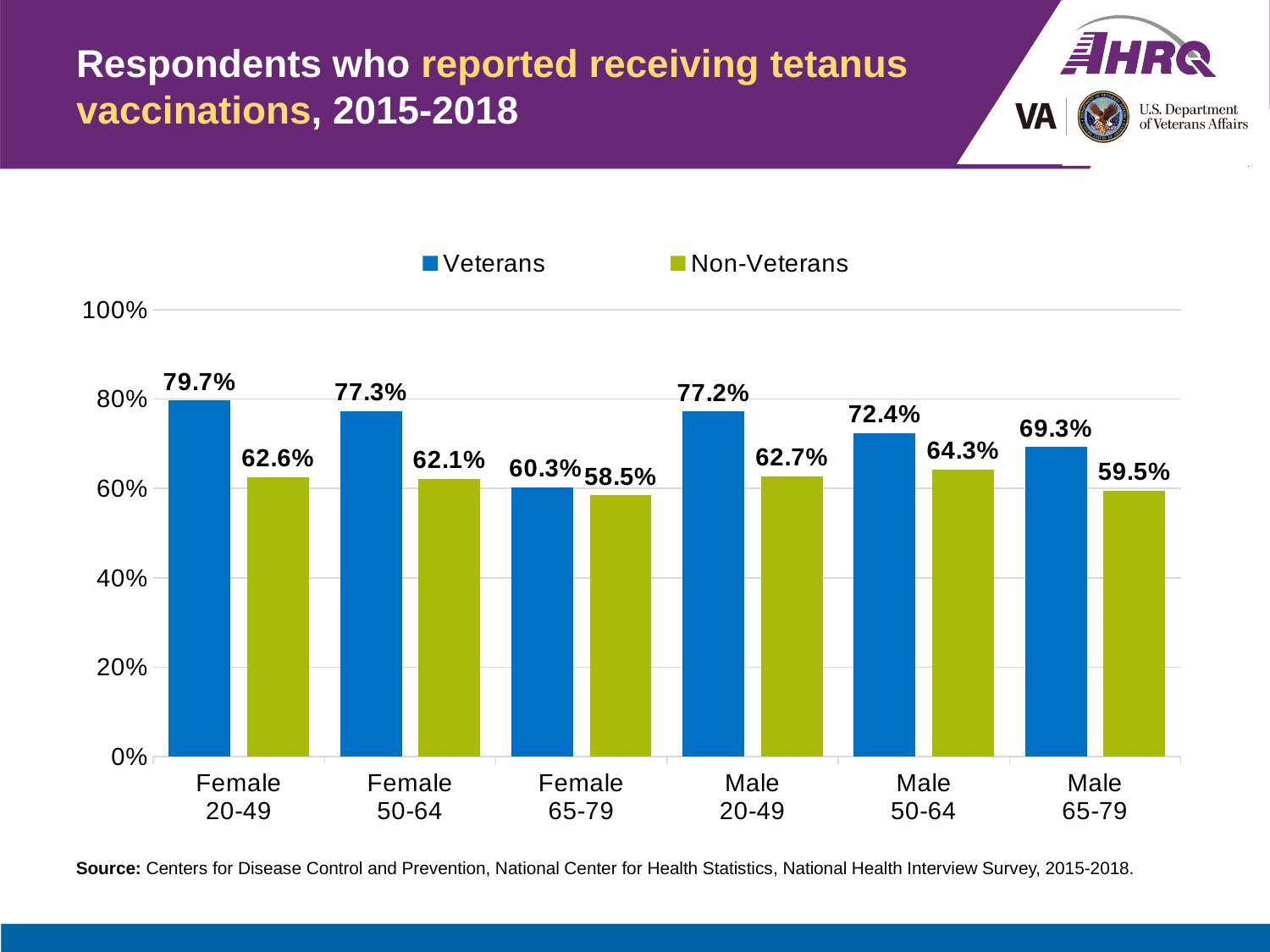

# Respondents who reported receiving tetanus vaccinations, 2015-2018

### Chart

| Category | Veterans | Non-Veterans |
|---|---|---|
| Female
20-49 | 0.797 | 0.626 |
| Female
50-64 | 0.773 | 0.621 |
| Female
65-79 | 0.603 | 0.585 |
| Male
20-49 | 0.772 | 0.627 |
| Male
50-64 | 0.724 | 0.643 |
| Male
65-79 | 0.693 | 0.595 |
Source: Centers for Disease Control and Prevention, National Center for Health Statistics, National Health Interview Survey, 2015-2018.